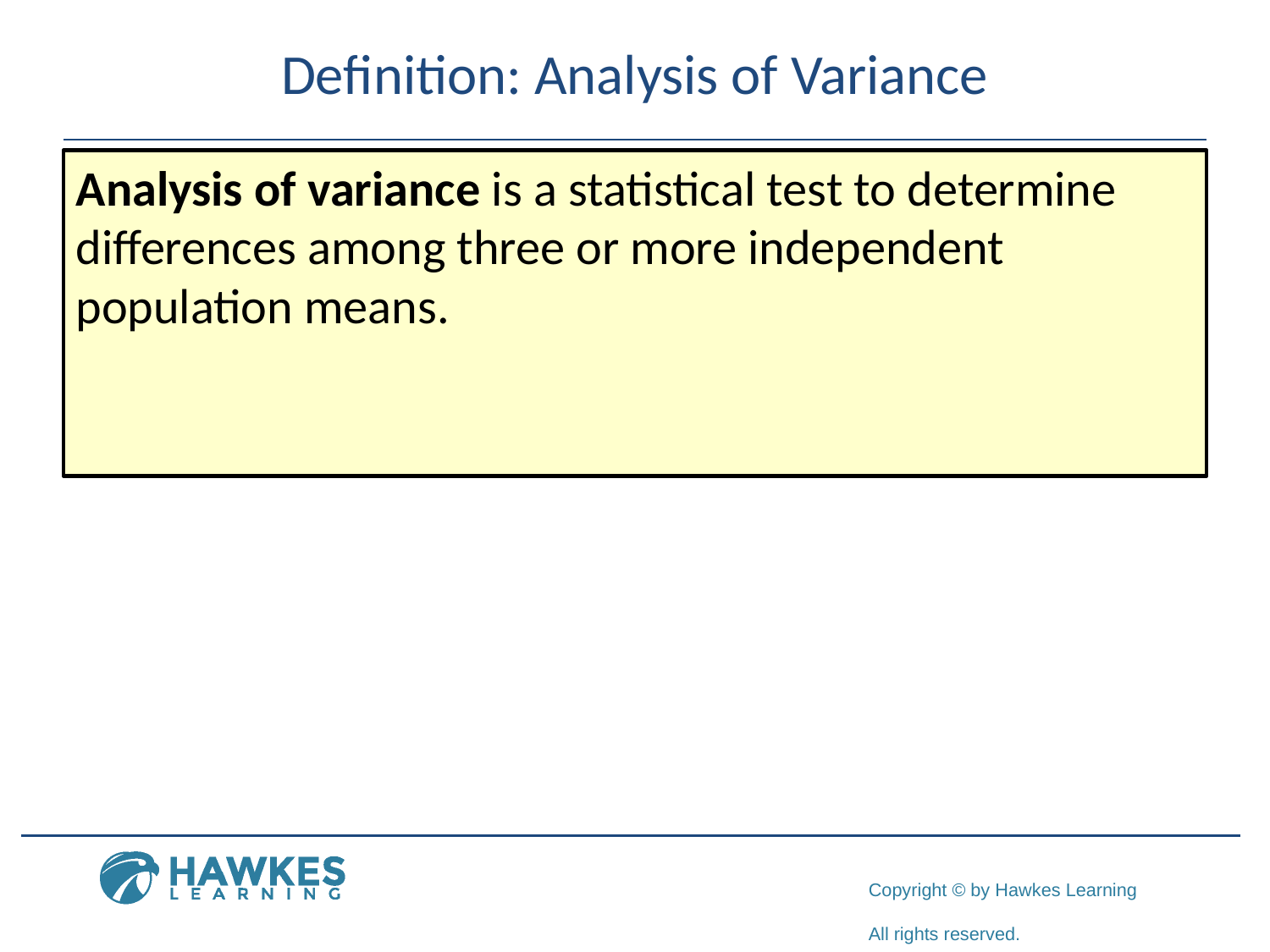

# Definition: Analysis of Variance
Analysis of variance is a statistical test to determine differences among three or more independent population means.